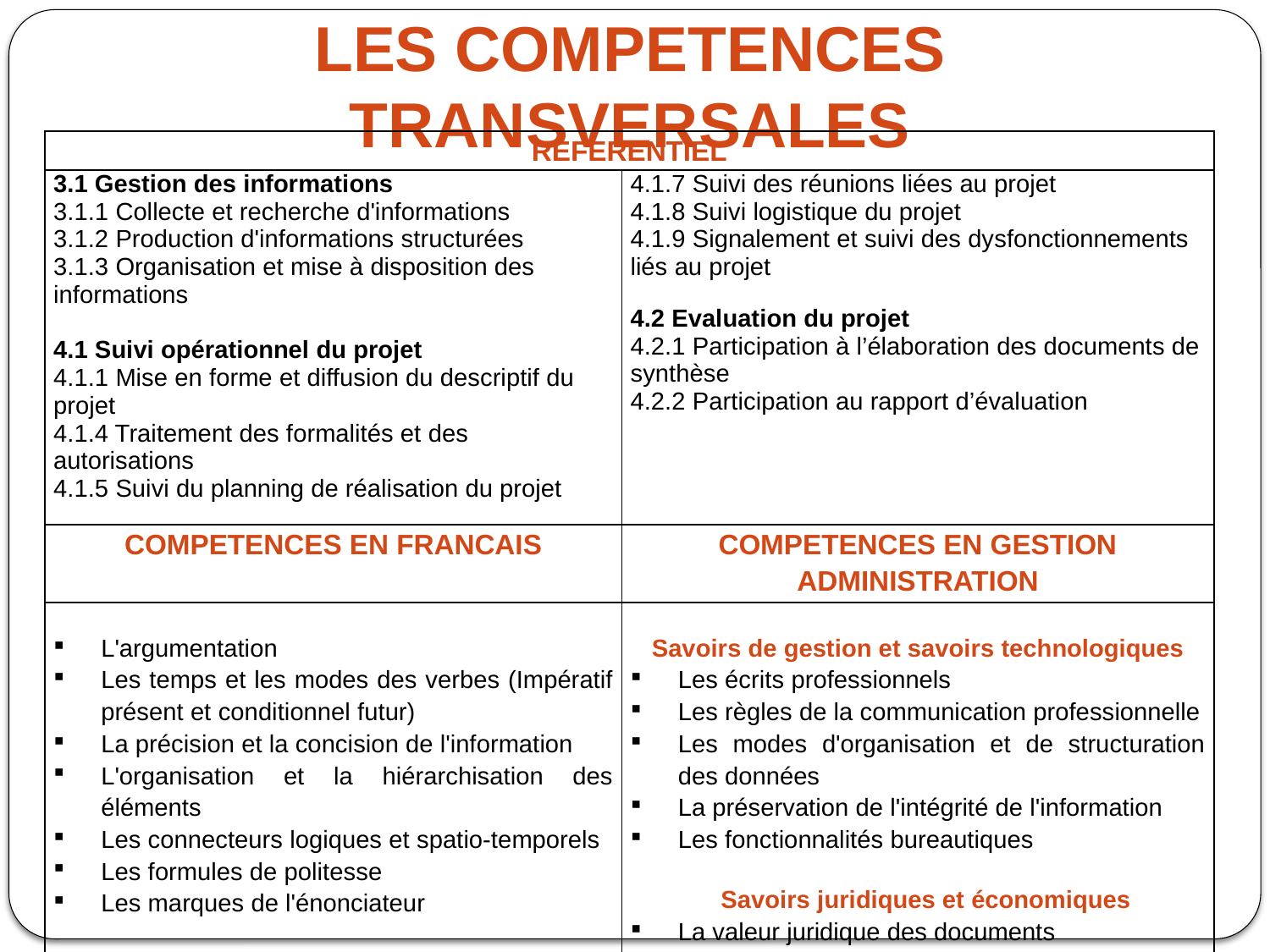

LES COMPETENCES TRANSVERSALES
| REFERENTIEL |  |
| --- | --- |
| 3.1 Gestion des informations 3.1.1 Collecte et recherche d'informations 3.1.2 Production d'informations structurées 3.1.3 Organisation et mise à disposition des informations   4.1 Suivi opérationnel du projet 4.1.1 Mise en forme et diffusion du descriptif du projet 4.1.4 Traitement des formalités et des autorisations 4.1.5 Suivi du planning de réalisation du projet | 4.1.7 Suivi des réunions liées au projet 4.1.8 Suivi logistique du projet 4.1.9 Signalement et suivi des dysfonctionnements liés au projet   4.2 Evaluation du projet 4.2.1 Participation à l’élaboration des documents de synthèse 4.2.2 Participation au rapport d’évaluation |
| COMPETENCES EN FRANCAIS | COMPETENCES EN GESTION ADMINISTRATION |
| L'argumentation Les temps et les modes des verbes (Impératif présent et conditionnel futur) La précision et la concision de l'information L'organisation et la hiérarchisation des éléments Les connecteurs logiques et spatio-temporels Les formules de politesse Les marques de l'énonciateur | Savoirs de gestion et savoirs technologiques Les écrits professionnels Les règles de la communication professionnelle Les modes d'organisation et de structuration des données La préservation de l'intégrité de l'information Les fonctionnalités bureautiques Savoirs juridiques et économiques La valeur juridique des documents |